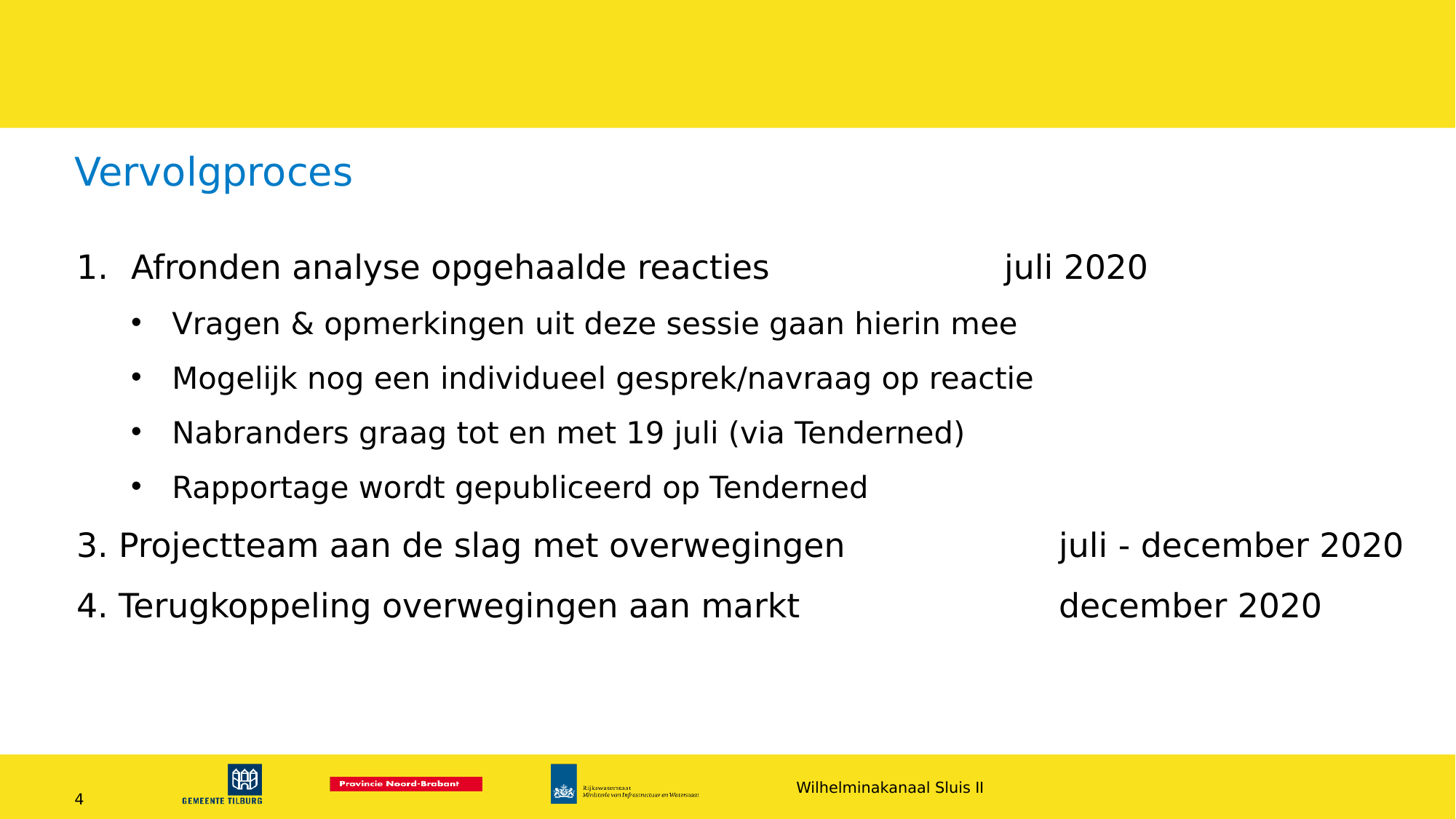

# Vervolgproces
Afronden analyse opgehaalde reacties 			juli 2020
Vragen & opmerkingen uit deze sessie gaan hierin mee
Mogelijk nog een individueel gesprek/navraag op reactie
Nabranders graag tot en met 19 juli (via Tenderned)
Rapportage wordt gepubliceerd op Tenderned
3. Projectteam aan de slag met overwegingen		juli - december 2020
4. Terugkoppeling overwegingen aan markt 			december 2020